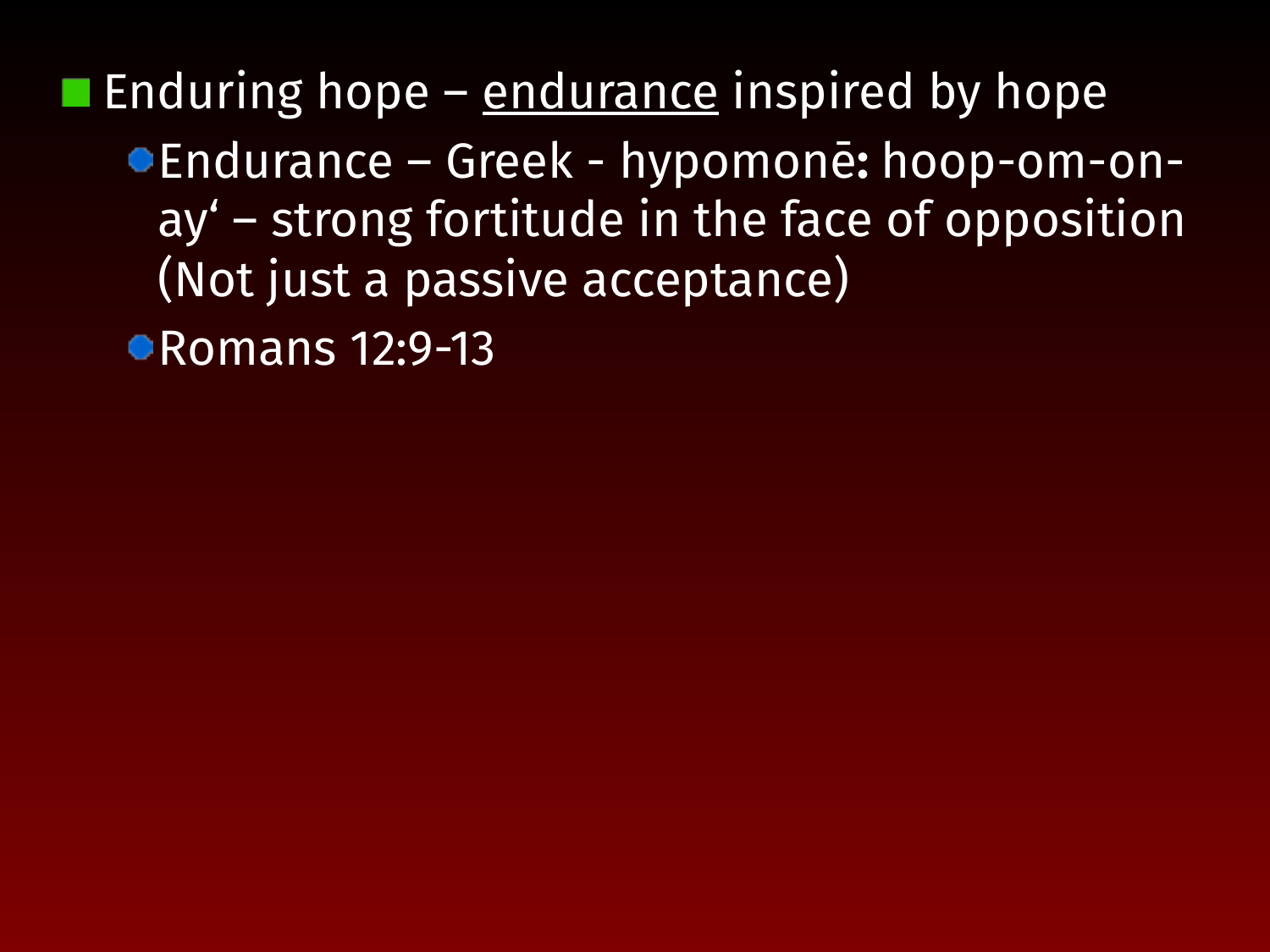

Enduring hope – endurance inspired by hope
Endurance – Greek - hypomonē: hoop-om-on-ay‘ – strong fortitude in the face of opposition (Not just a passive acceptance)
Romans 12:9-13